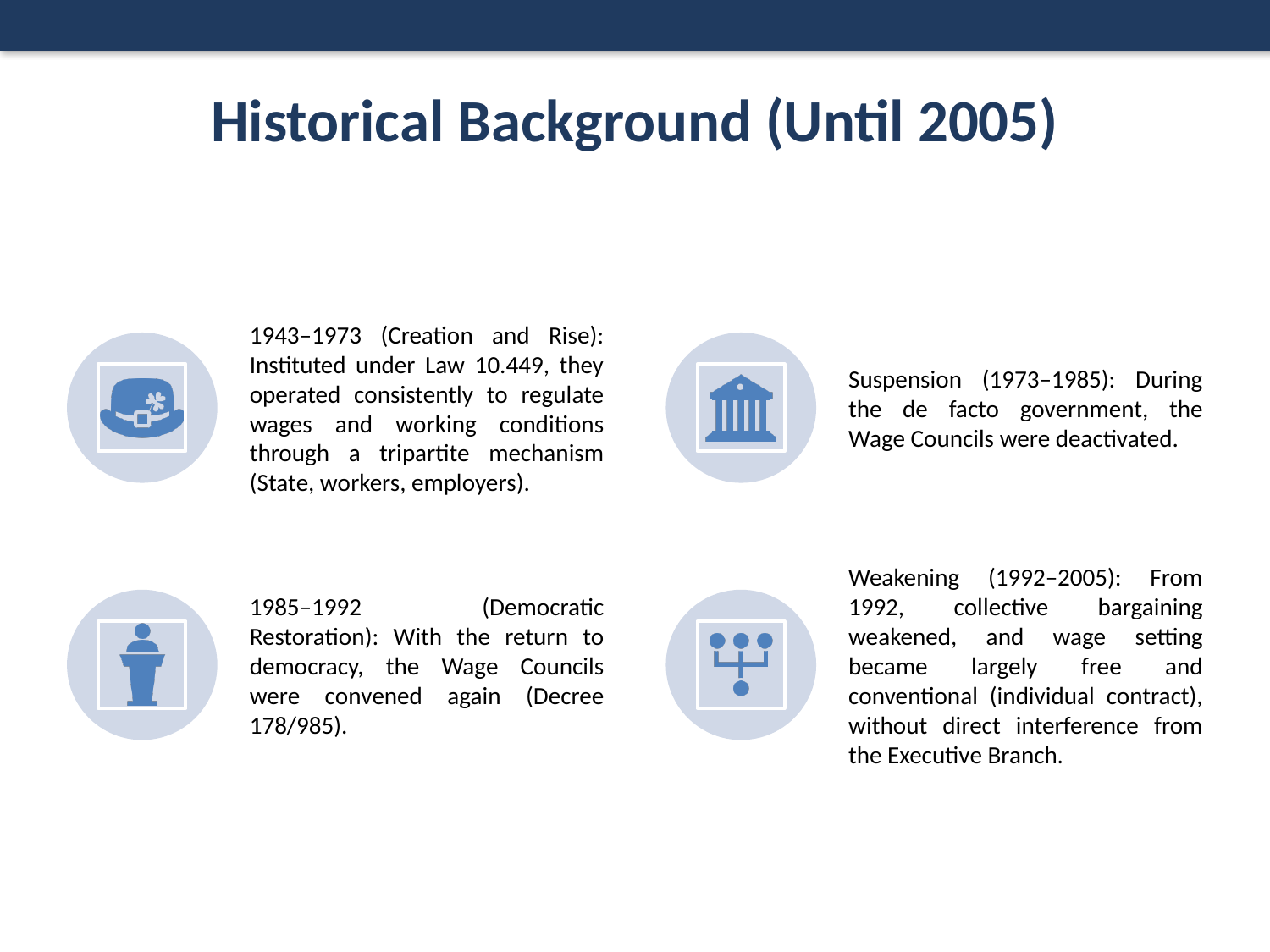

# Historical Background (Until 2005)
1943–1973 (Creation and Rise): Instituted under Law 10.449, they operated consistently to regulate wages and working conditions through a tripartite mechanism (State, workers, employers).
Suspension (1973–1985): During the de facto government, the Wage Councils were deactivated.
1985–1992 (Democratic Restoration): With the return to democracy, the Wage Councils were convened again (Decree 178/985).
Weakening (1992–2005): From 1992, collective bargaining weakened, and wage setting became largely free and conventional (individual contract), without direct interference from the Executive Branch.